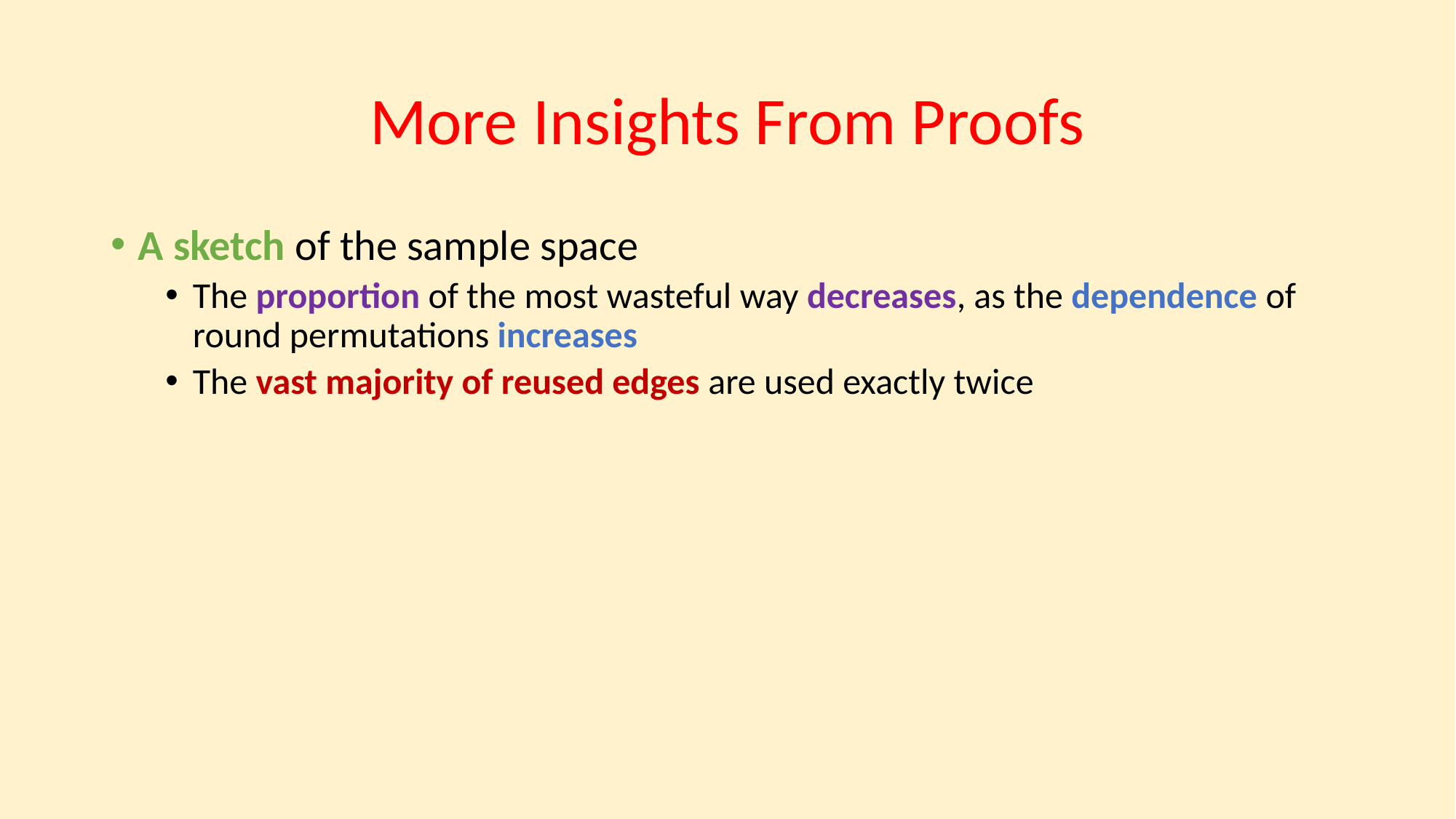

# More Insights From Proofs
A sketch of the sample space
The proportion of the most wasteful way decreases, as the dependence of round permutations increases
The vast majority of reused edges are used exactly twice

Potential applications of proof techniques
Work for all KAC and KAC-type constructions
Security proofs for other constructions/modes with non-independent permutations should also no longer be a problem